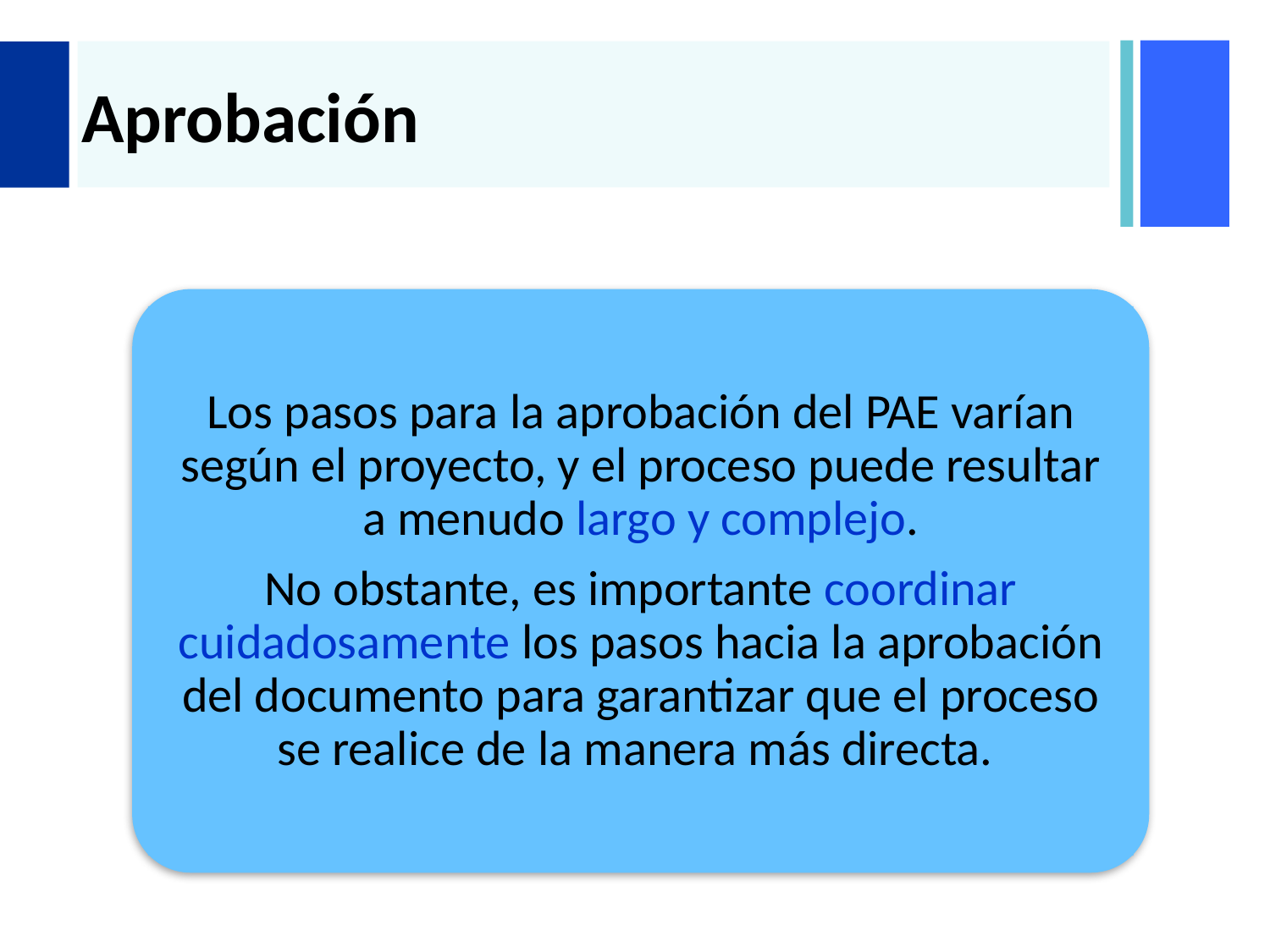

# Aprobación

Los pasos para la aprobación del PAE varían según el proyecto, y el proceso puede resultar a menudo largo y complejo.
No obstante, es importante coordinar cuidadosamente los pasos hacia la aprobación del documento para garantizar que el proceso se realice de la manera más directa.